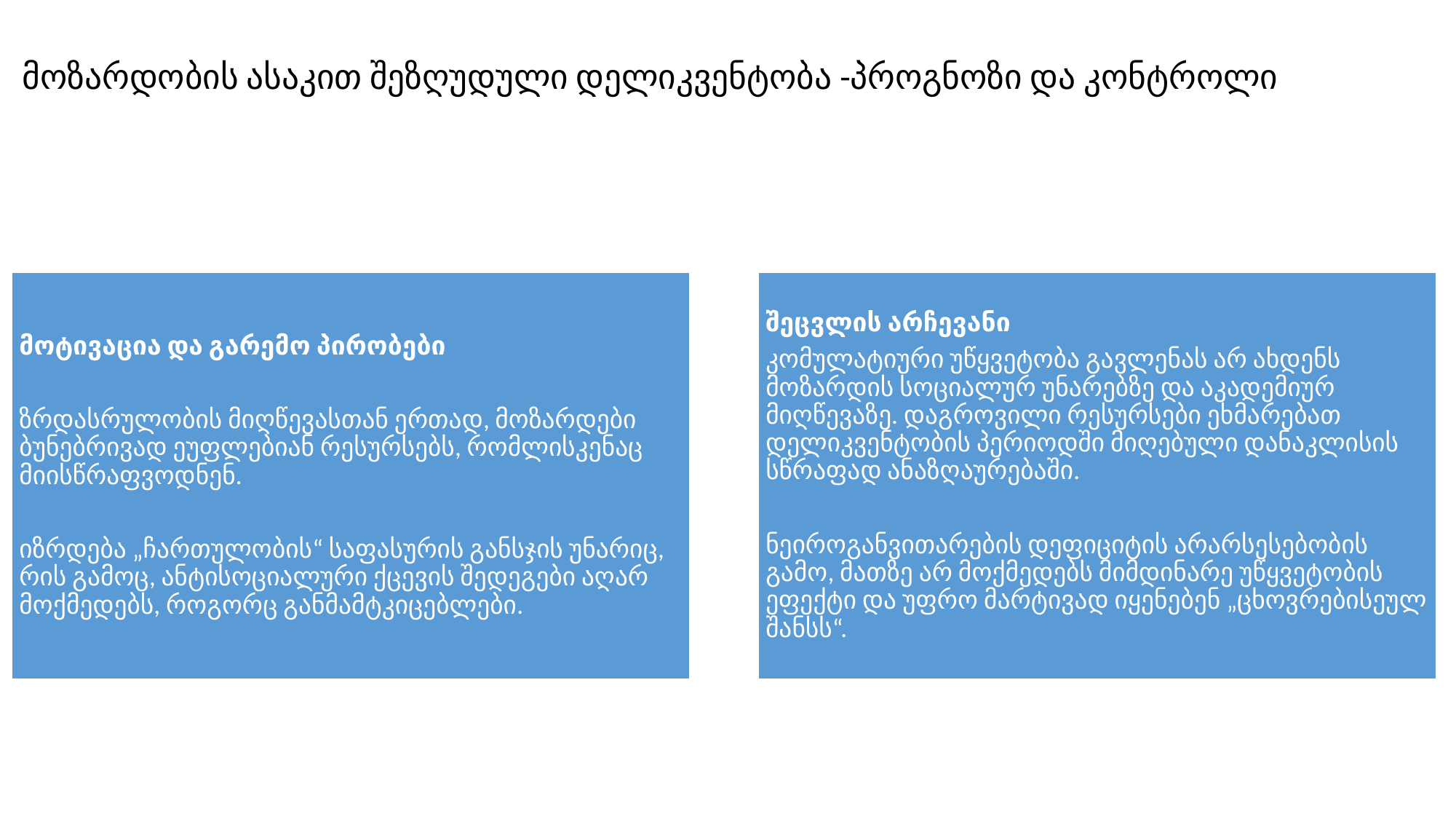

# მოზარდობის ასაკით შეზღუდული დელიკვენტობა -პროგნოზი და კონტროლი
მოტივაცია და გარემო პირობები

ზრდასრულობის მიღწევასთან ერთად, მოზარდები ბუნებრივად ეუფლებიან რესურსებს, რომლისკენაც მიისწრაფვოდნენ.

იზრდება „ჩართულობის“ საფასურის განსჯის უნარიც, რის გამოც, ანტისოციალური ქცევის შედეგები აღარ მოქმედებს, როგორც განმამტკიცებლები.
შეცვლის არჩევანი
კომულატიური უწყვეტობა გავლენას არ ახდენს მოზარდის სოციალურ უნარებზე და აკადემიურ მიღწევაზე. დაგროვილი რესურსები ეხმარებათ დელიკვენტობის პერიოდში მიღებული დანაკლისის სწრაფად ანაზღაურებაში.

ნეიროგანვითარების დეფიციტის არარსესებობის გამო, მათზე არ მოქმედებს მიმდინარე უწყვეტობის ეფექტი და უფრო მარტივად იყენებენ „ცხოვრებისეულ შანსს“.